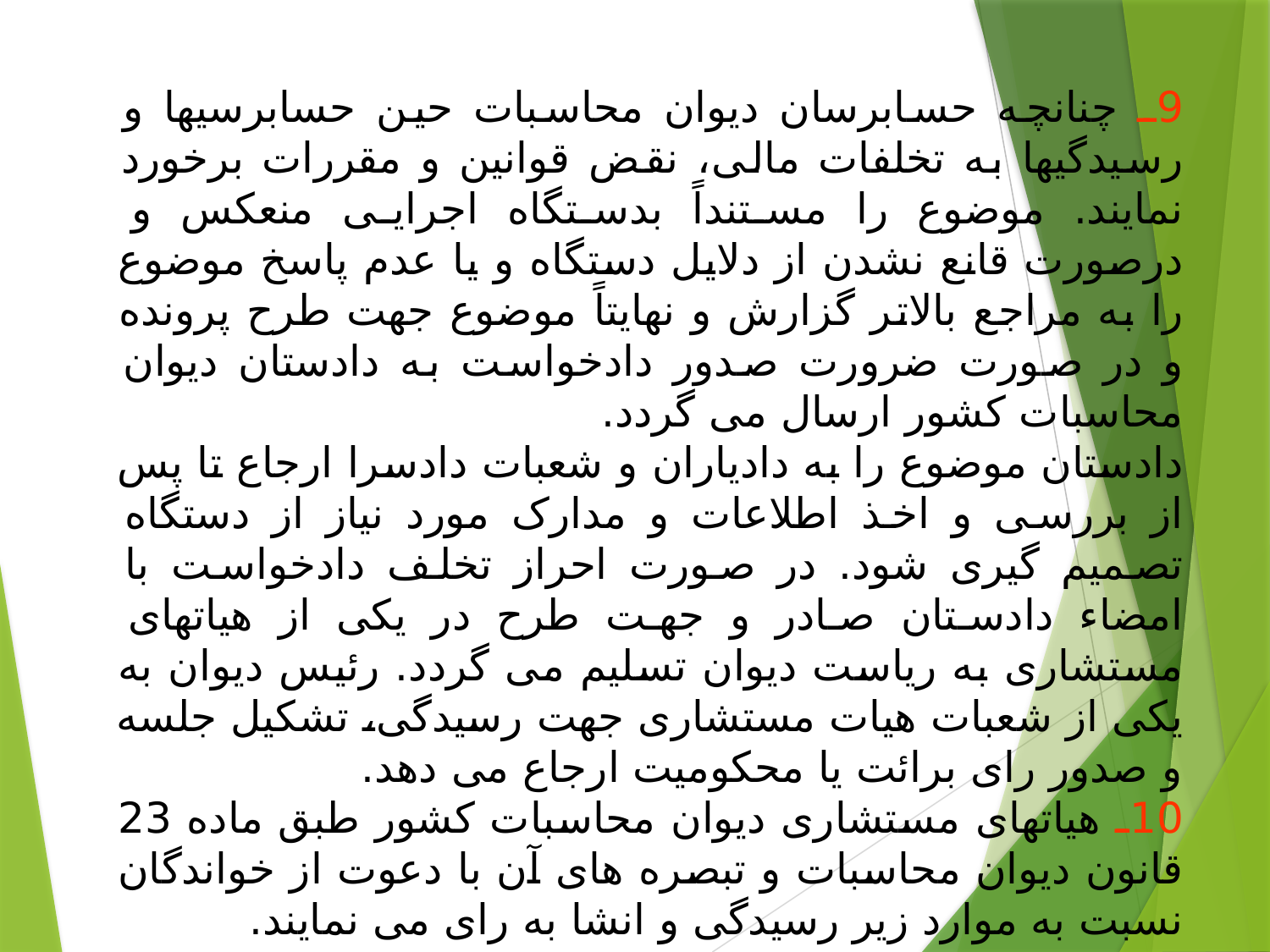

#
9ـ چنانچه حسابرسان دیوان محاسبات حین حسابرسیها و رسیدگیها به تخلفات مالی، نقض قوانین و مقررات برخورد نمایند. موضوع را مستنداً بدستگاه اجرایی منعکس و درصورت قانع نشدن از دلایل دستگاه و یا عدم پاسخ موضوع را به مراجع بالاتر گزارش و نهایتاً موضوع جهت طرح پرونده و در صورت ضرورت صدور دادخواست به دادستان دیوان محاسبات کشور ارسال می گردد.
دادستان موضوع را به دادیاران و شعبات دادسرا ارجاع تا پس از بررسی و اخذ اطلاعات و مدارک مورد نیاز از دستگاه تصمیم گیری شود. در صورت احراز تخلف دادخواست با امضاء دادستان صادر و جهت طرح در یکی از هیاتهای مستشاری به ریاست دیوان تسلیم می گردد. رئیس دیوان به یکی از شعبات هیات مستشاری جهت رسیدگی، تشکیل جلسه و صدور رای برائت یا محکومیت ارجاع می دهد.
10ـ هیاتهای مستشاری دیوان محاسبات کشور طبق ماده 23 قانون دیوان محاسبات و تبصره های آن با دعوت از خواندگان نسبت به موارد زیر رسیدگی و انشا به رای می نمایند.